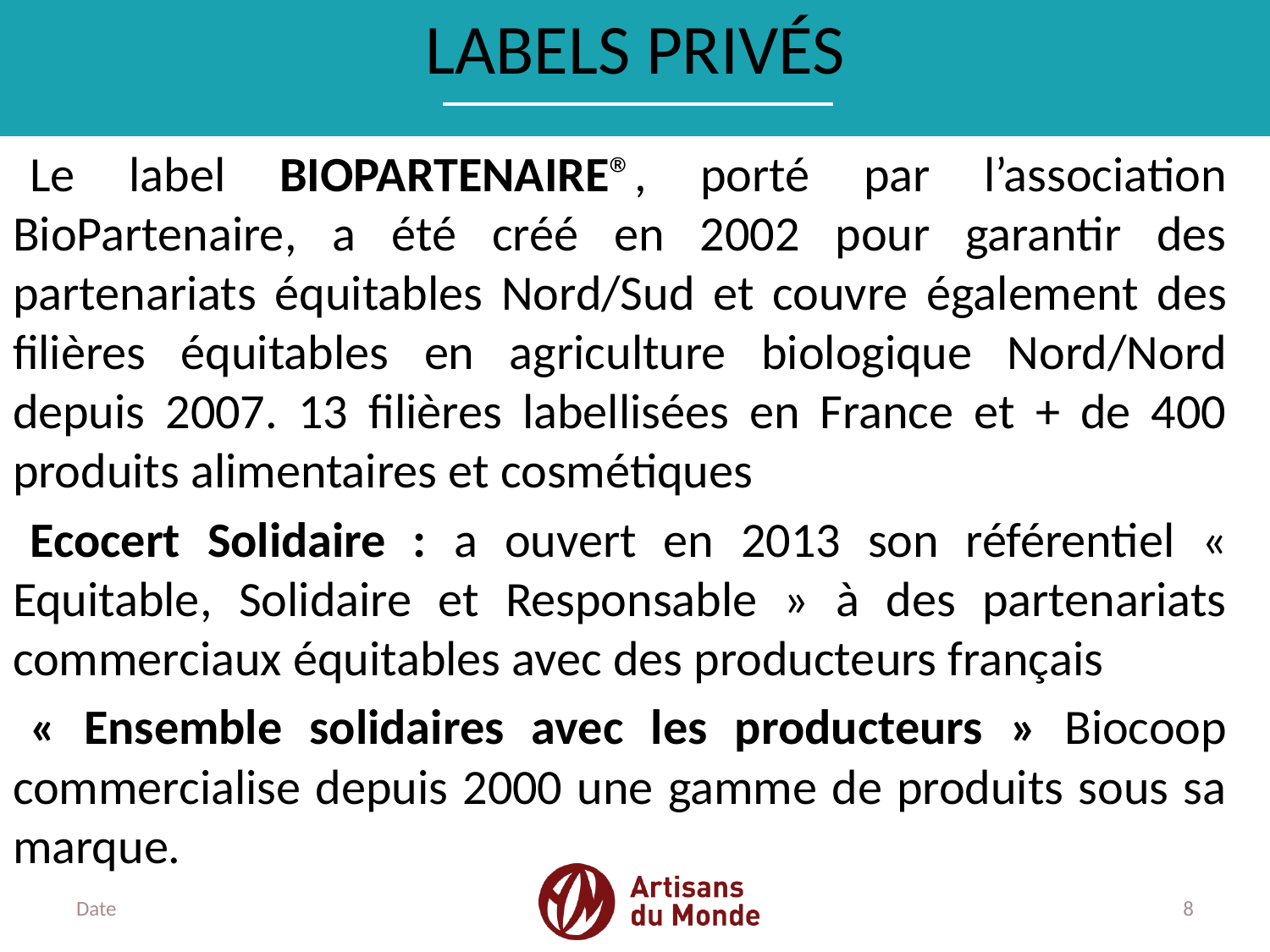

# LABELS PRIVÉS
Le label BIOPARTENAIRE®, porté par l’association BioPartenaire, a été créé en 2002 pour garantir des partenariats équitables Nord/Sud et couvre également des filières équitables en agriculture biologique Nord/Nord depuis 2007. 13 filières labellisées en France et + de 400 produits alimentaires et cosmétiques
Ecocert Solidaire : a ouvert en 2013 son référentiel « Equitable, Solidaire et Responsable » à des partenariats commerciaux équitables avec des producteurs français
« Ensemble solidaires avec les producteurs » Biocoop commercialise depuis 2000 une gamme de produits sous sa marque.

Date
8